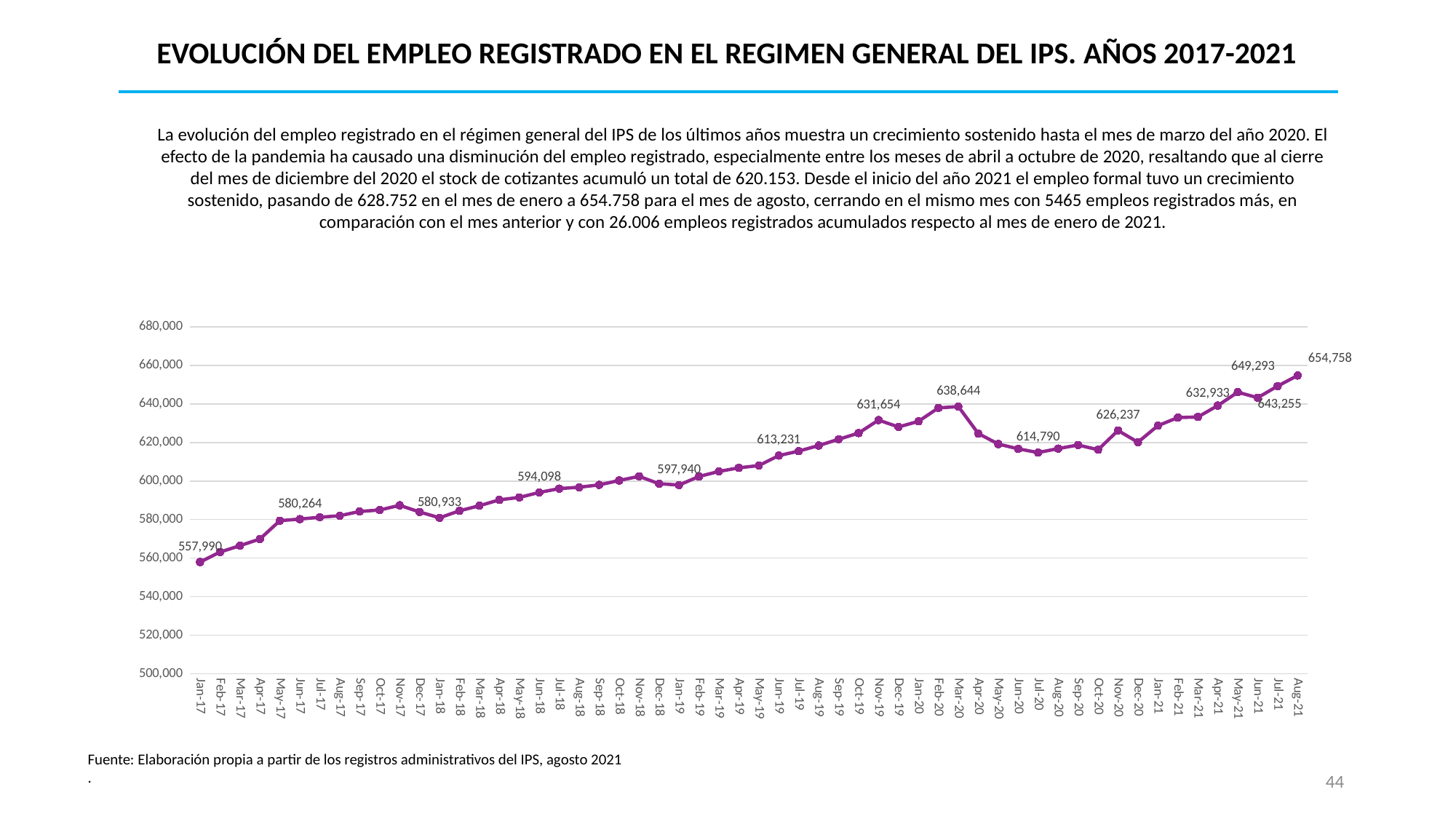

EVOLUCIÓN DEL EMPLEO REGISTRADO EN EL REGIMEN GENERAL DEL IPS. AÑOS 2017-2021
La evolución del empleo registrado en el régimen general del IPS de los últimos años muestra un crecimiento sostenido hasta el mes de marzo del año 2020. El efecto de la pandemia ha causado una disminución del empleo registrado, especialmente entre los meses de abril a octubre de 2020, resaltando que al cierre del mes de diciembre del 2020 el stock de cotizantes acumuló un total de 620.153. Desde el inicio del año 2021 el empleo formal tuvo un crecimiento sostenido, pasando de 628.752 en el mes de enero a 654.758 para el mes de agosto, cerrando en el mismo mes con 5465 empleos registrados más, en comparación con el mes anterior y con 26.006 empleos registrados acumulados respecto al mes de enero de 2021.

### Chart

| Category |  |
|---|---|
| 42736 | 557990.0 |
| 42767 | 563131.0 |
| 42795 | 566457.0 |
| 42826 | 569920.0 |
| 42856 | 579431.0 |
| 42887 | 580264.0 |
| 42917 | 581235.0 |
| 42948 | 582011.0 |
| 42979 | 584238.0 |
| 43009 | 584989.0 |
| 43040 | 587409.0 |
| 43070 | 583985.0 |
| 43101 | 580933.0 |
| 43132 | 584589.0 |
| 43160 | 587222.0 |
| 43191 | 590259.0 |
| 43221 | 591527.0 |
| 43252 | 594098.0 |
| 43282 | 596085.0 |
| 43313 | 596800.0 |
| 43344 | 598023.0 |
| 43374 | 600310.0 |
| 43405 | 602446.0 |
| 43435 | 598622.0 |
| 43466 | 597940.0 |
| 43497 | 602391.0 |
| 43525 | 604994.0 |
| 43556 | 606884.0 |
| 43586 | 608046.0 |
| 43617 | 613231.0 |
| 43647 | 615551.0 |
| 43678 | 618434.0 |
| 43709 | 621680.0 |
| 43739 | 624906.0 |
| 43770 | 631654.0 |
| 43800 | 628073.0 |
| 43831 | 630975.0 |
| 43862 | 637967.0 |
| 43891 | 638644.0 |
| 43922 | 624664.0 |
| 43952 | 619232.0 |
| 43983 | 616730.0 |
| 44013 | 614790.0 |
| 44044 | 616849.0 |
| 44075 | 618720.0 |
| 44105 | 616256.0 |
| 44136 | 626237.0 |
| 44166 | 620153.0 |
| 44197 | 628752.0 |
| 44228 | 632933.0 |
| 44256 | 633263.0 |
| 44287 | 639159.0 |
| 44317 | 646122.0 |
| 44348 | 643255.0 |
| 44378 | 649293.0 |
| 44409 | 654758.0 |
Fuente: Elaboración propia a partir de los registros administrativos del IPS, agosto 2021
.
44